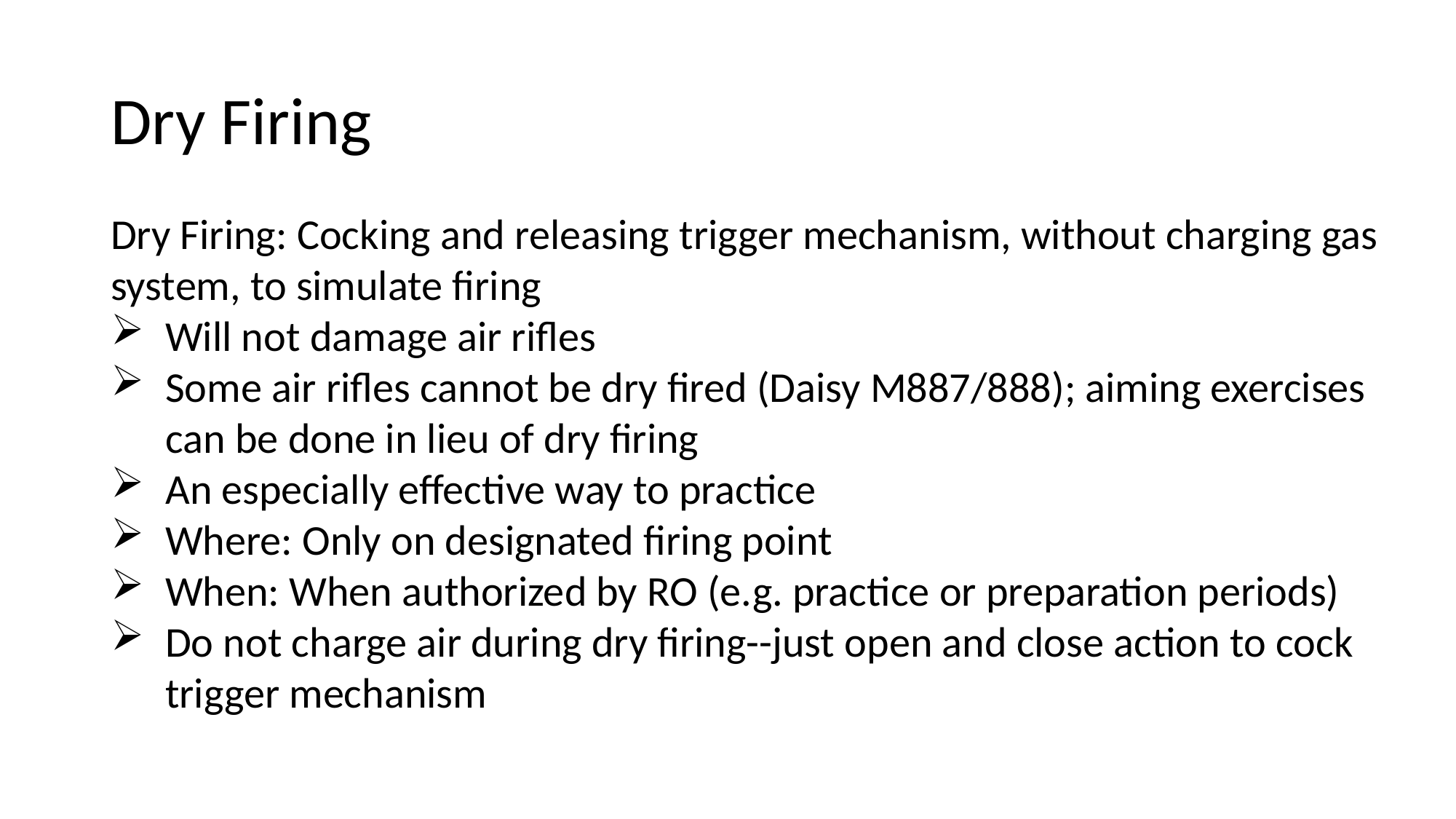

# Dry Firing
Dry Firing: Cocking and releasing trigger mechanism, without charging gas system, to simulate firing
Will not damage air rifles
Some air rifles cannot be dry fired (Daisy M887/888); aiming exercises can be done in lieu of dry firing
An especially effective way to practice
Where: Only on designated firing point
When: When authorized by RO (e.g. practice or preparation periods)
Do not charge air during dry firing--just open and close action to cock trigger mechanism